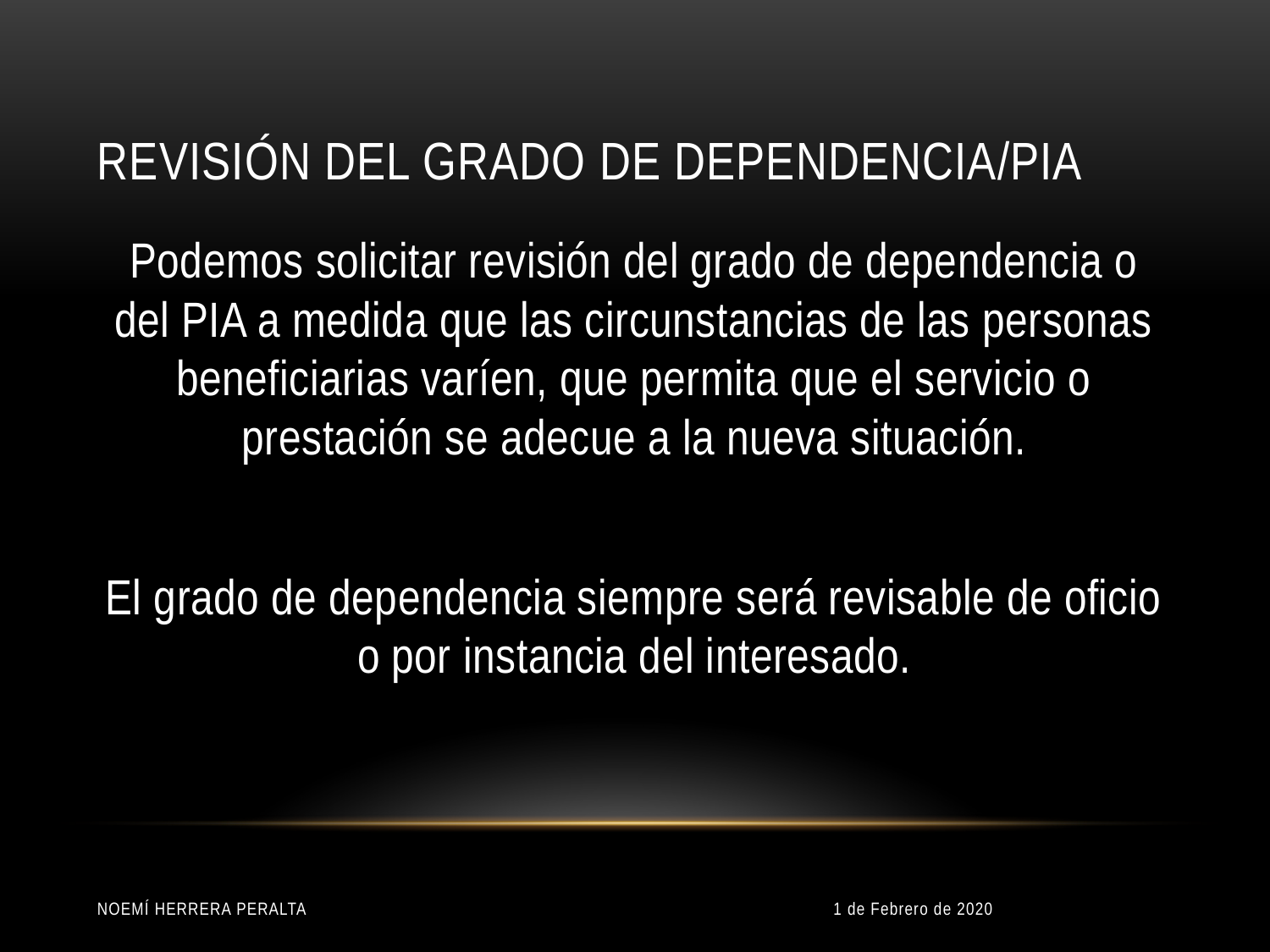

# Revisión del grado de dependencia/PIA
Podemos solicitar revisión del grado de dependencia o del PIA a medida que las circunstancias de las personas beneficiarias varíen, que permita que el servicio o prestación se adecue a la nueva situación.

El grado de dependencia siempre será revisable de oficio o por instancia del interesado.

Noemí Herrera Peralta
1 de Febrero de 2020